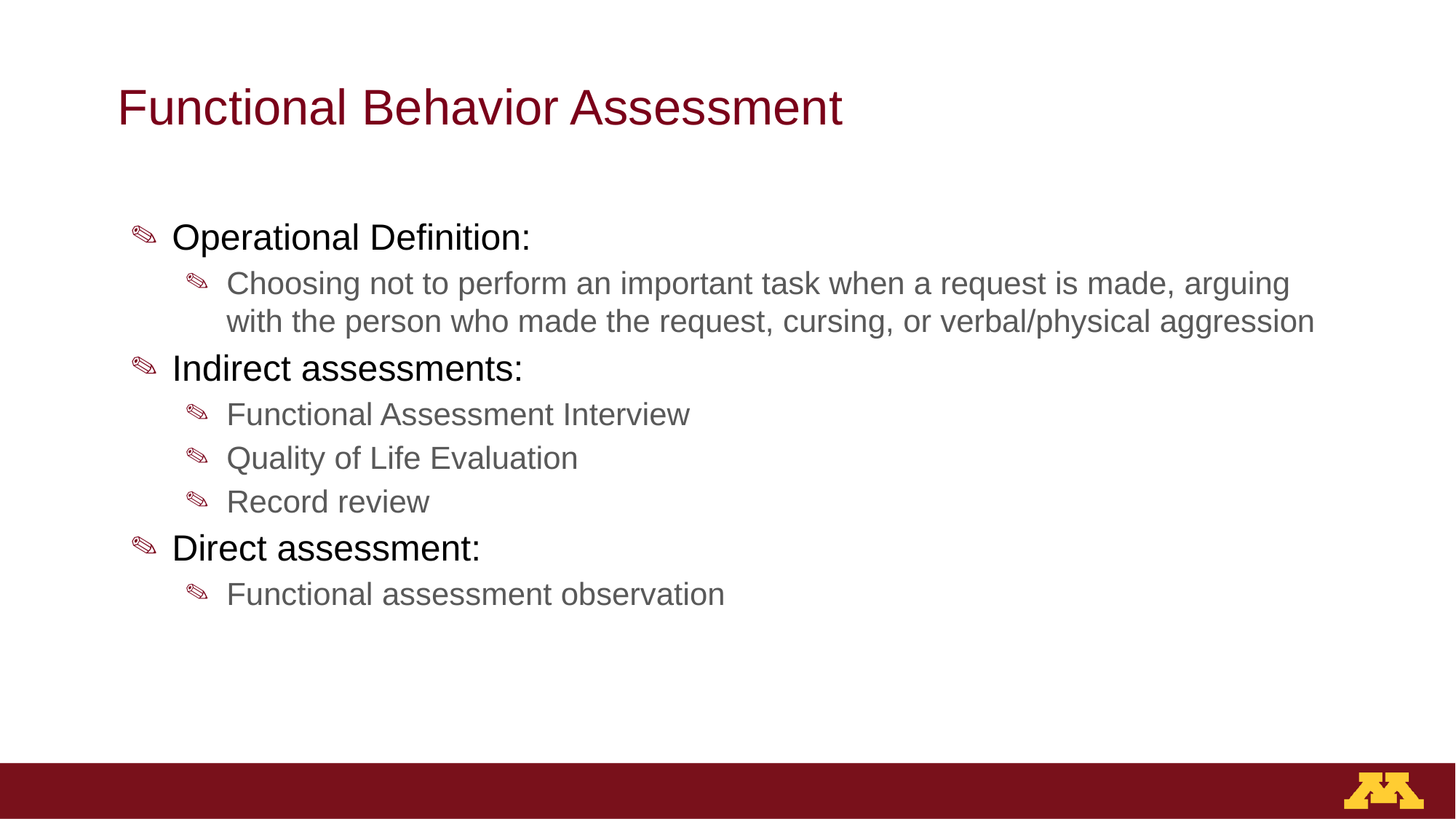

# Functional Behavior Assessment
Operational Definition:
Choosing not to perform an important task when a request is made, arguing with the person who made the request, cursing, or verbal/physical aggression
Indirect assessments:
Functional Assessment Interview
Quality of Life Evaluation
Record review
Direct assessment:
Functional assessment observation